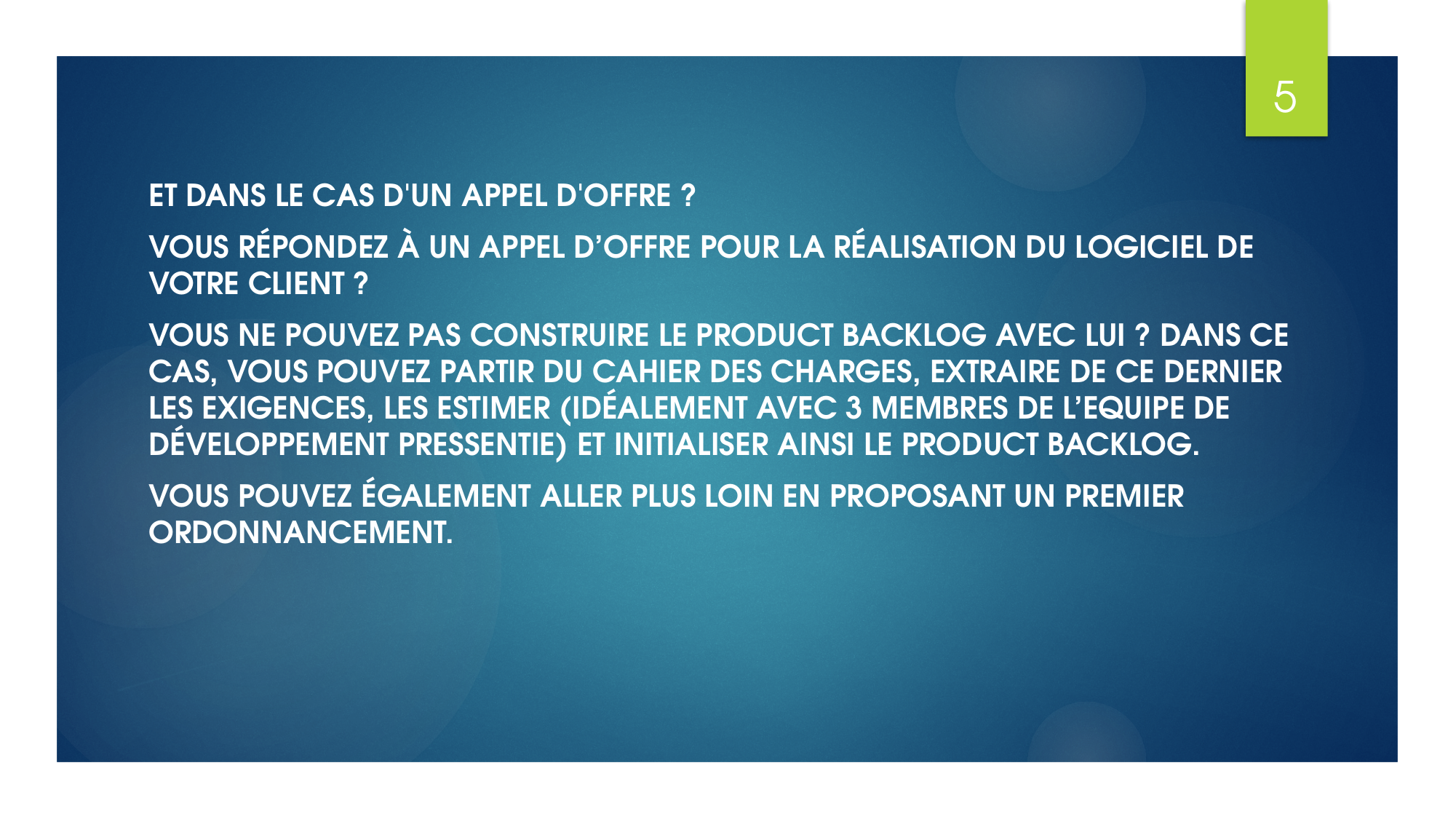

5
ET DANS LE CAS D'UN APPEL D'OFFRE ?
Vous répondez à un appel d’offre pour la réalisation du logiciel de votre client ?
Vous ne pouvez pas construire le Product Backlog avec lui ? Dans ce cas, vous pouvez partir du cahier des charges, extraire de ce dernier les exigences, les estimer (idéalement avec 3 membres de l’Equipe de Développement pressentie) et initialiser ainsi le Product Backlog.
Vous pouvez également aller plus loin en proposant un premier ordonnancement.